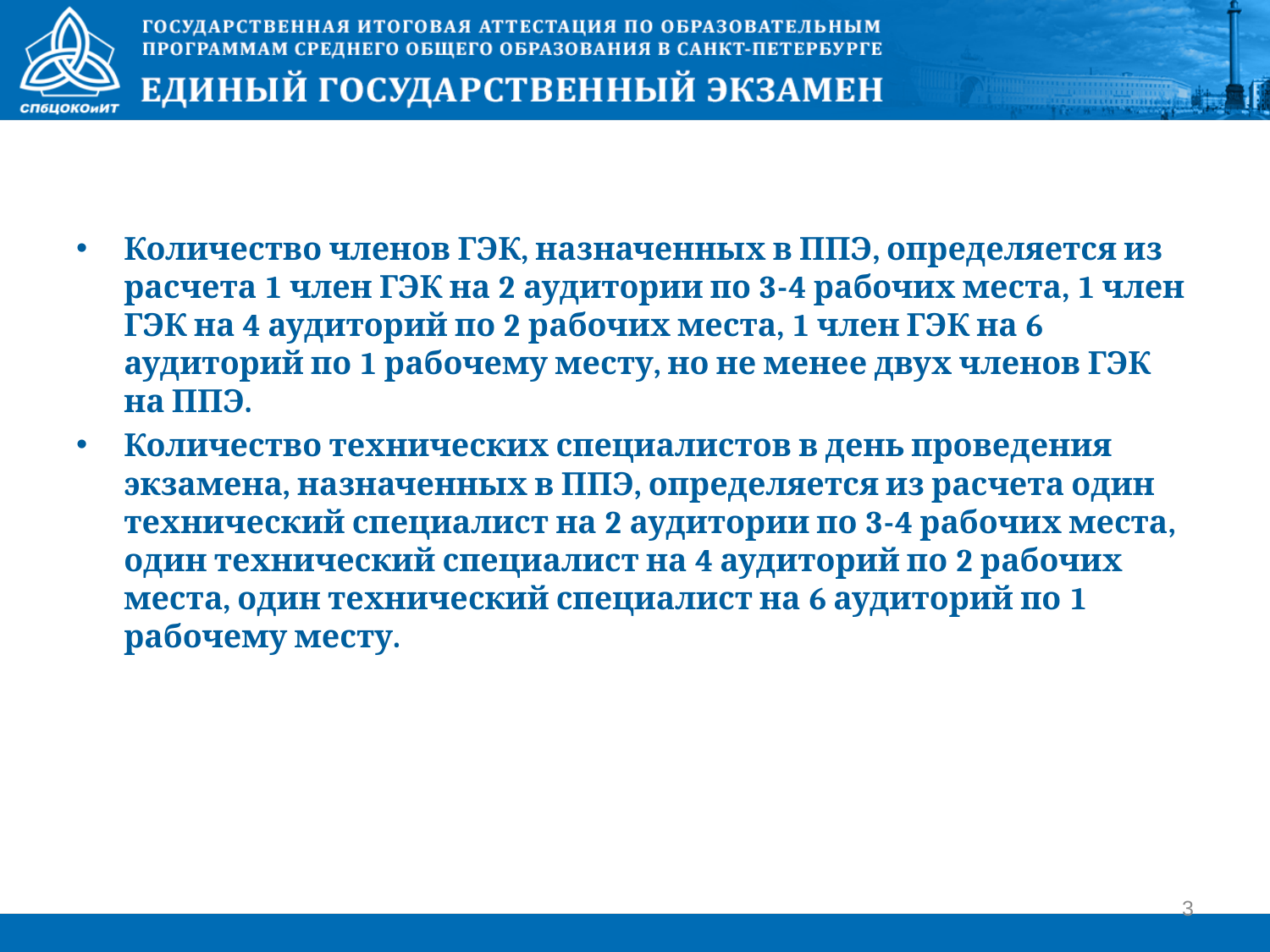

Количество членов ГЭК, назначенных в ППЭ, определяется из расчета 1 член ГЭК на 2 аудитории по 3-4 рабочих места, 1 член ГЭК на 4 аудиторий по 2 рабочих места, 1 член ГЭК на 6 аудиторий по 1 рабочему месту, но не менее двух членов ГЭК на ППЭ.
Количество технических специалистов в день проведения экзамена, назначенных в ППЭ, определяется из расчета один технический специалист на 2 аудитории по 3-4 рабочих места, один технический специалист на 4 аудиторий по 2 рабочих места, один технический специалист на 6 аудиторий по 1 рабочему месту.

3